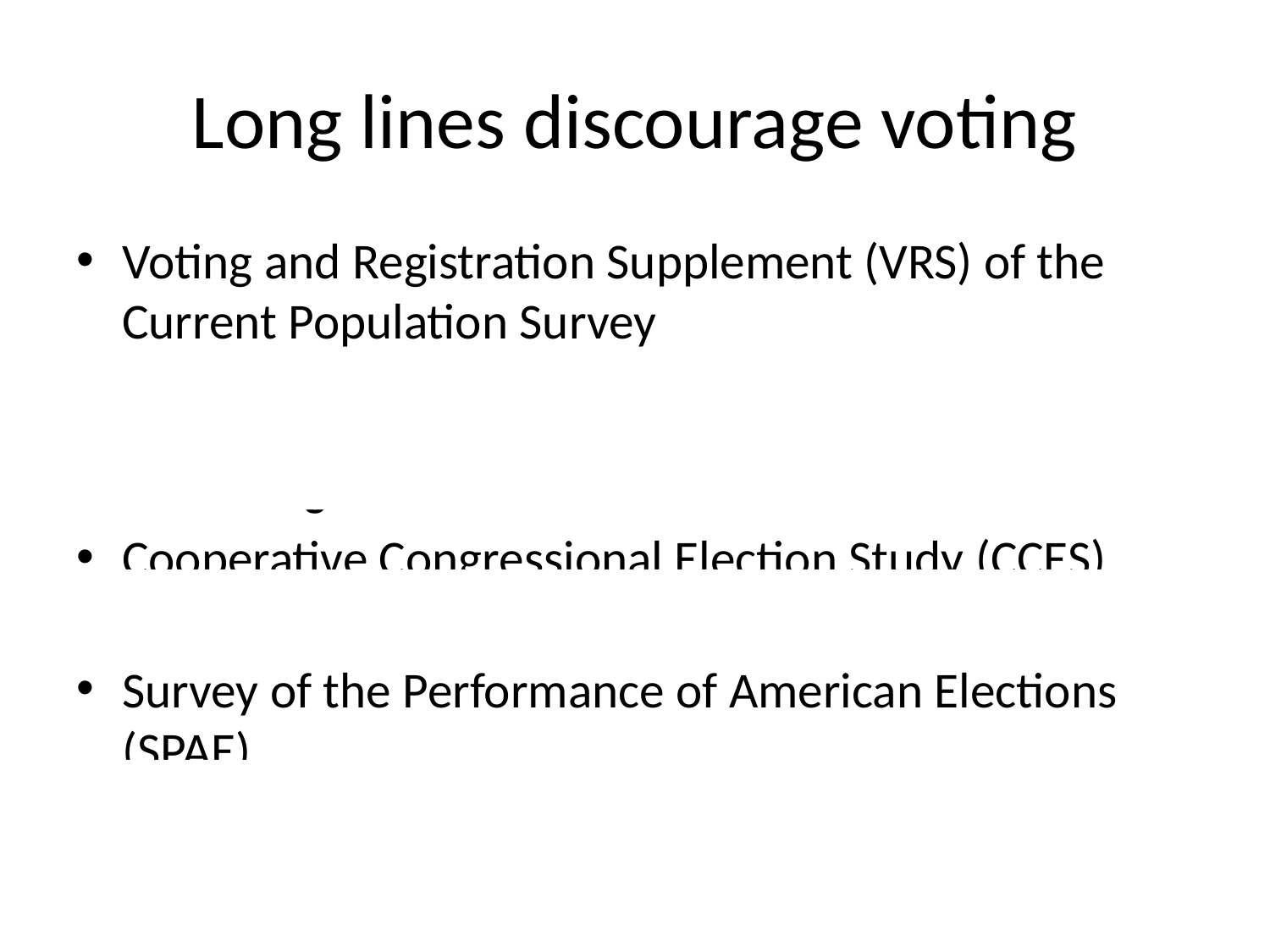

# Long lines discourage voting
Voting and Registration Supplement (VRS) of the Current Population Survey
500k eligible voters failed to vote because of inconvenient hours or polling place locations, or lines too long
Cooperative Congressional Election Study (CCES)
730k non-voters due to long lines at the polls
Survey of the Performance of American Elections (SPAE)
740k non-voters cite lines as a major factor